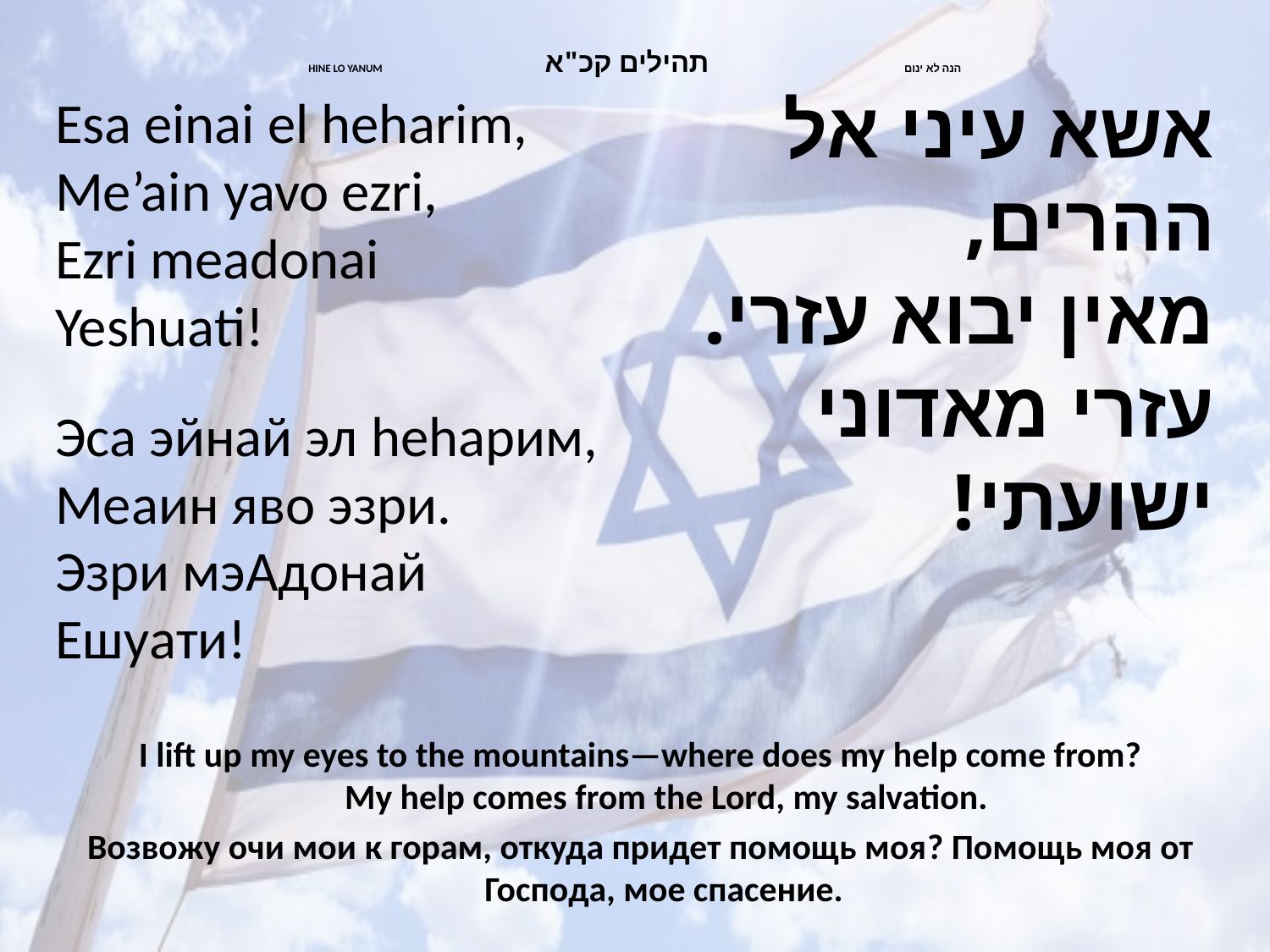

# HINE LO YANUM                                                                הנה לא ינום                                                                       תהילים קכ"א
אשא עיני אל ההרים,
מאין יבוא עזרי.
עזרי מאדוני ישועתי!

Esa einai el heharim,
Me’ain yavo ezri,
Ezri meadonai
Yeshuati!

Эса эйнай эл hеhарим,
Меаин яво эзри.
Эзри мэAдонай
Ешуати!
I lift up my eyes to the mountains—where does my help come from?
 My help comes from the Lord, my salvation.
Возвожу очи мои к горам, откуда придет помощь моя? Помощь моя от Господа, мое спасение.